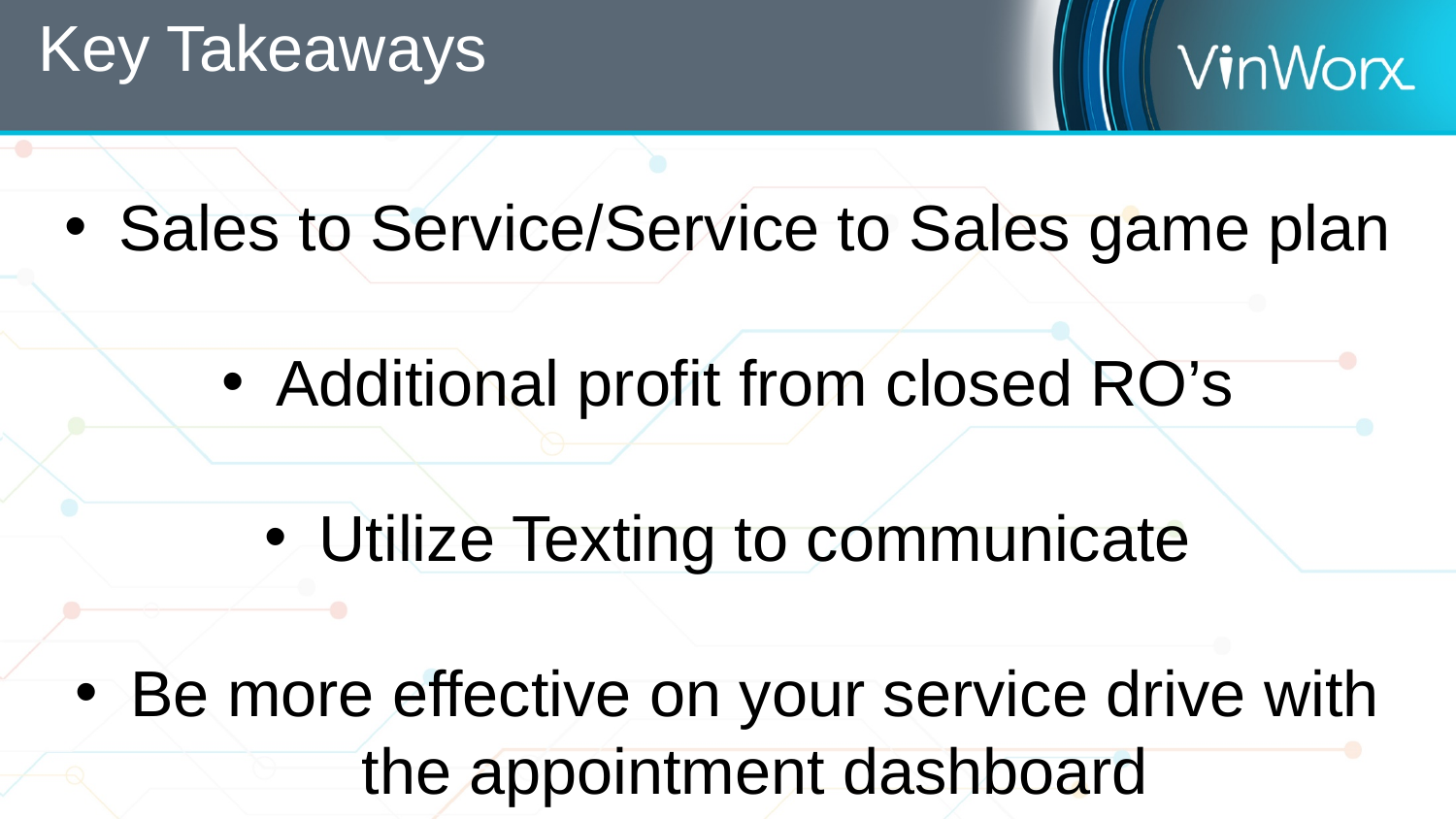

# Key Takeaways
Sales to Service/Service to Sales game plan

Additional profit from closed RO’s

Utilize Texting to communicate

Be more effective on your service drive with the appointment dashboard

Campaign to regenerate and retain opportunities

Utilize your Vinsolutions CRM to improve CSI and add money to your bottom line